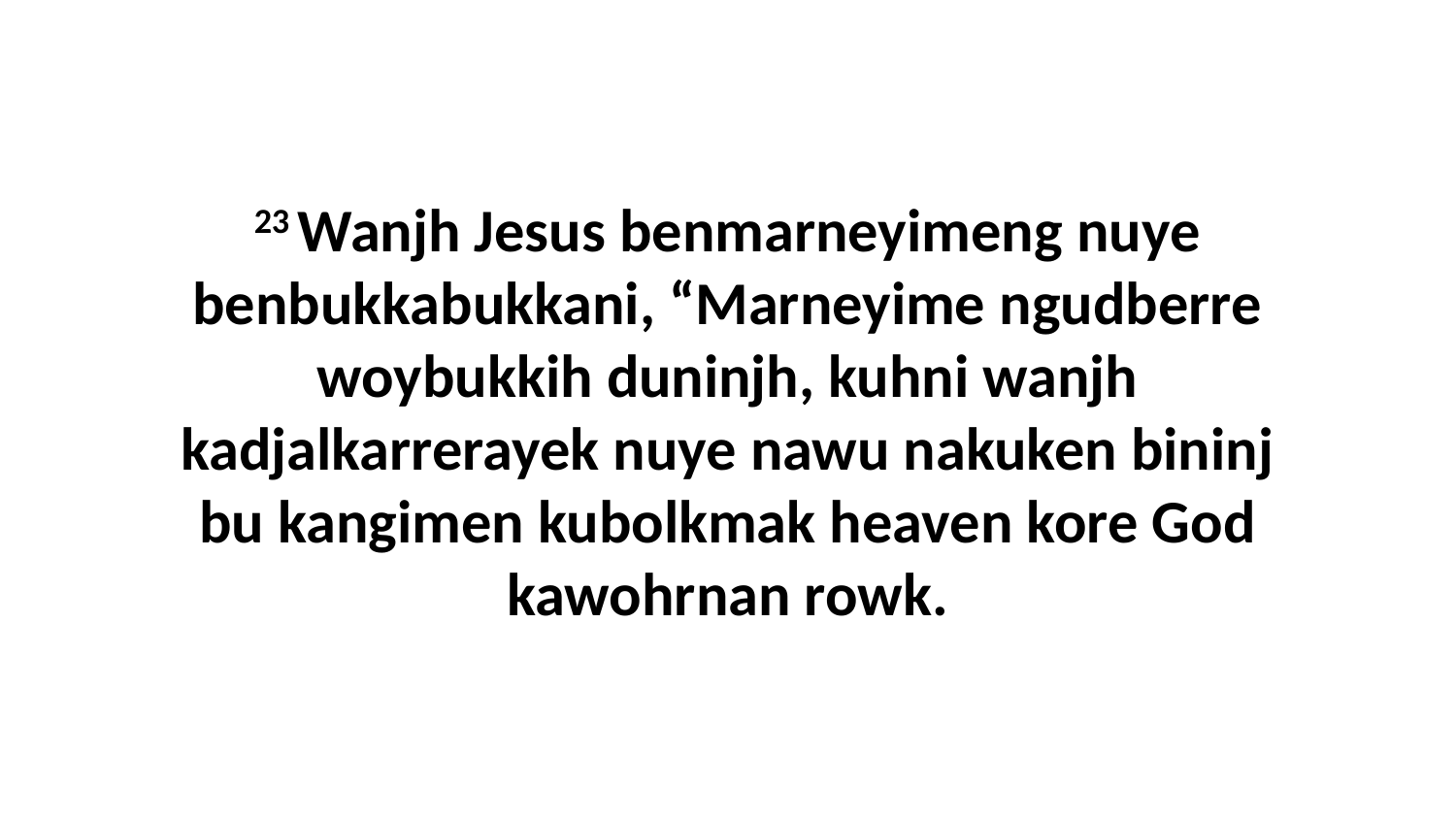

23 Wanjh Jesus benmarneyimeng nuye benbukkabukkani, “Marneyime ngudberre woybukkih duninjh, kuhni wanjh kadjalkarrerayek nuye nawu nakuken bininj bu kangimen kubolkmak heaven kore God kawohrnan rowk.